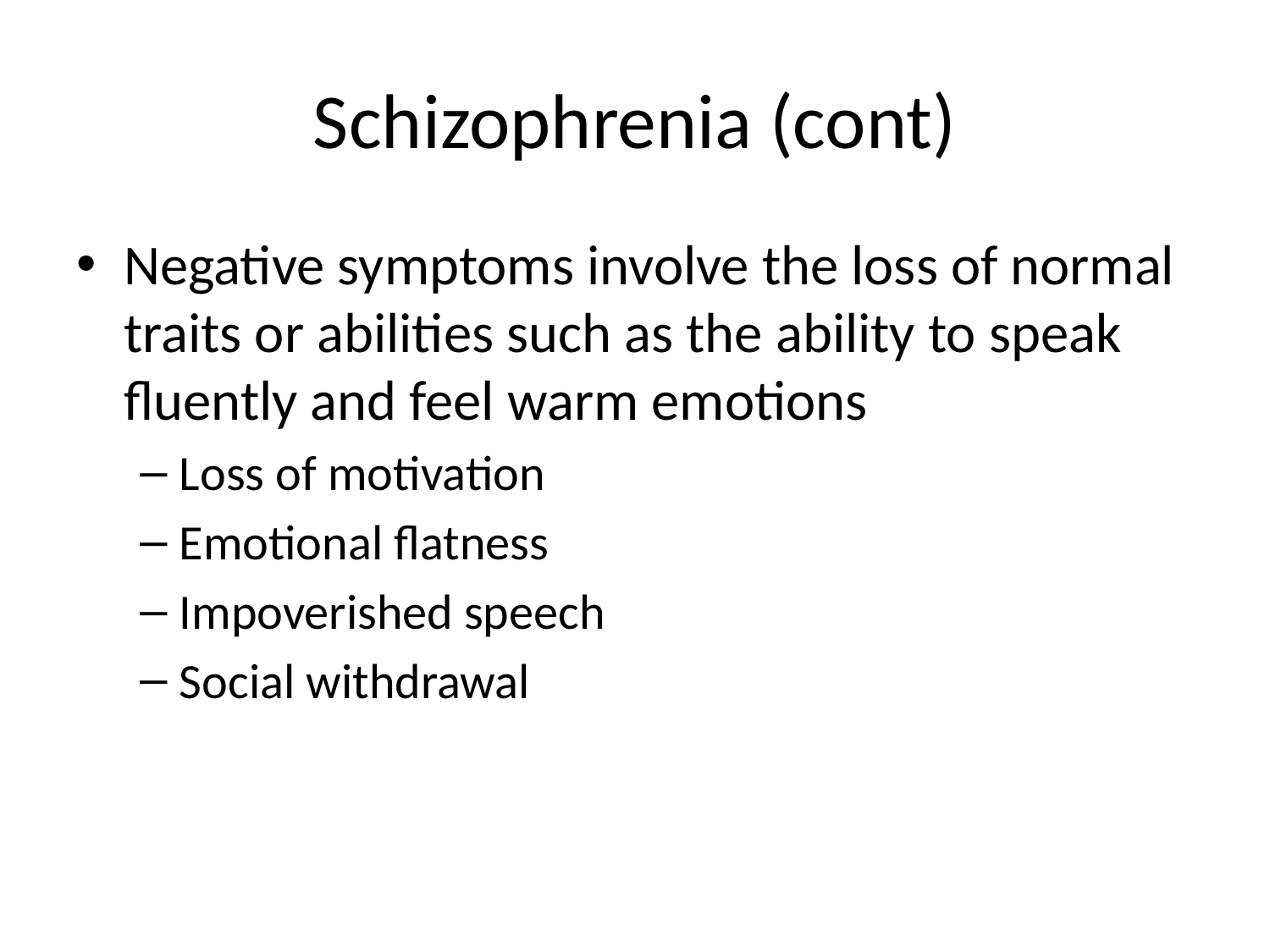

# Schizophrenia (cont)
Negative symptoms involve the loss of normal traits or abilities such as the ability to speak fluently and feel warm emotions
Loss of motivation
Emotional flatness
Impoverished speech
Social withdrawal